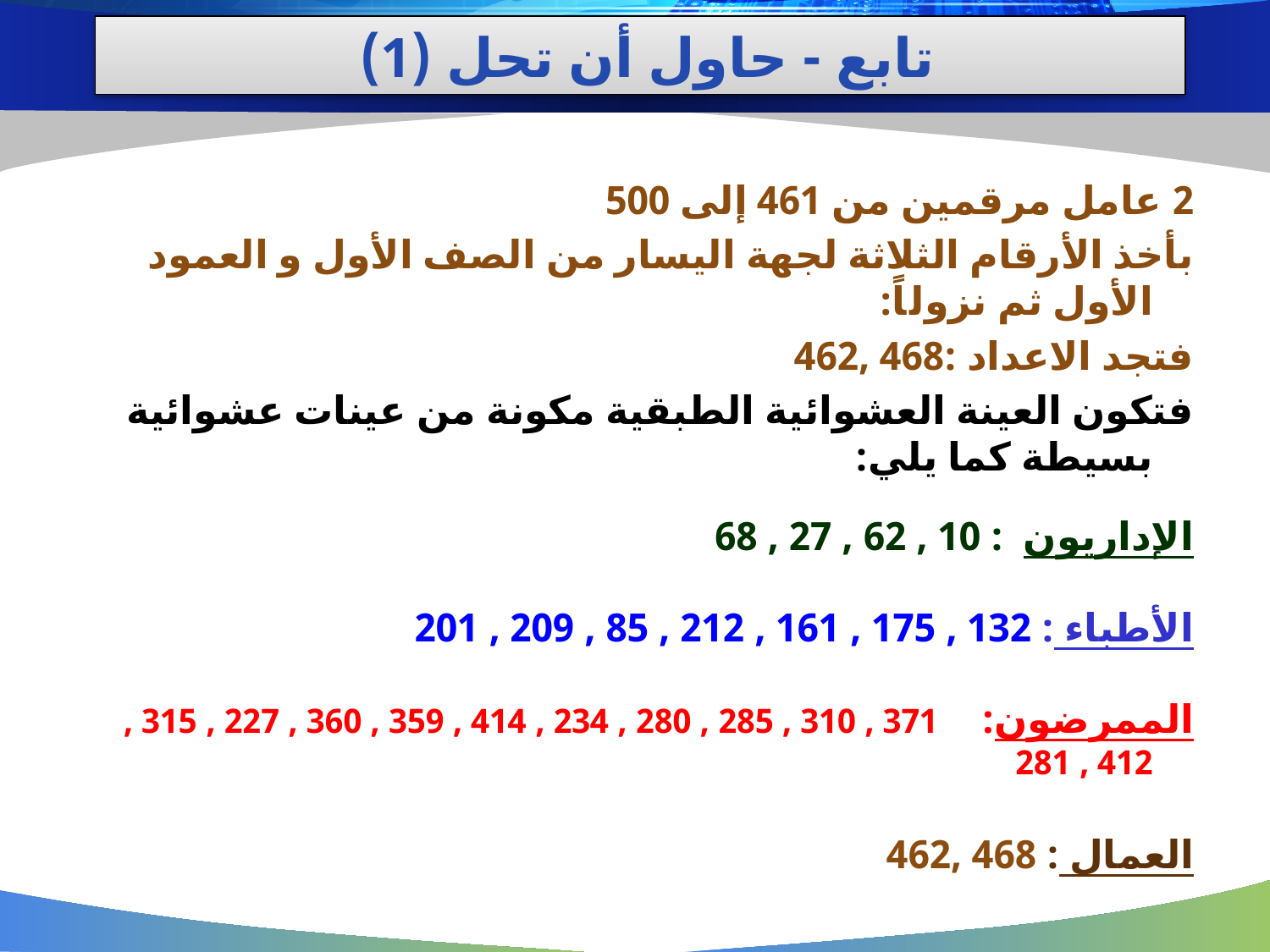

# تابع - حاول أن تحل (1)
2 عامل مرقمين من 461 إلى 500
بأخذ الأرقام الثلاثة لجهة اليسار من الصف الأول و العمود الأول ثم نزولاً:
فتجد الاعداد :468 ,462
فتكون العينة العشوائية الطبقية مكونة من عينات عشوائية بسيطة كما يلي:

الإداريون  : 10 , 62 , 27 , 68

الأطباء : 132 , 175 , 161 , 212 , 85 , 209 , 201

الممرضون:     371 , 310 , 285 , 280 , 234 , 414 , 359 , 360 , 227 , 315 , 412 , 281

العمال : 468 ,462